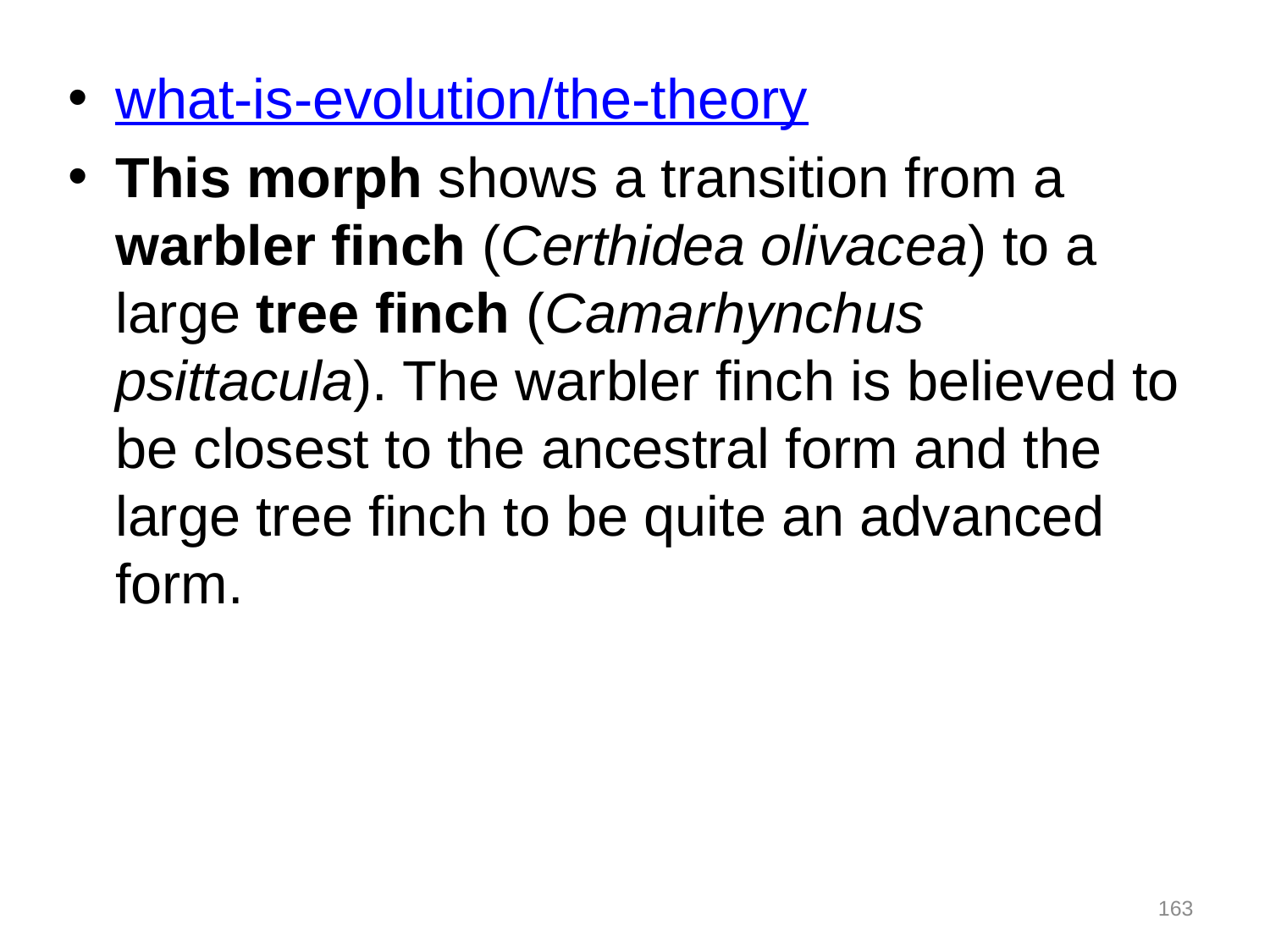

what-is-evolution/the-theory
This morph shows a transition from a warbler finch (Certhidea olivacea) to a large tree finch (Camarhynchus psittacula). The warbler finch is believed to be closest to the ancestral form and the large tree finch to be quite an advanced form.

163